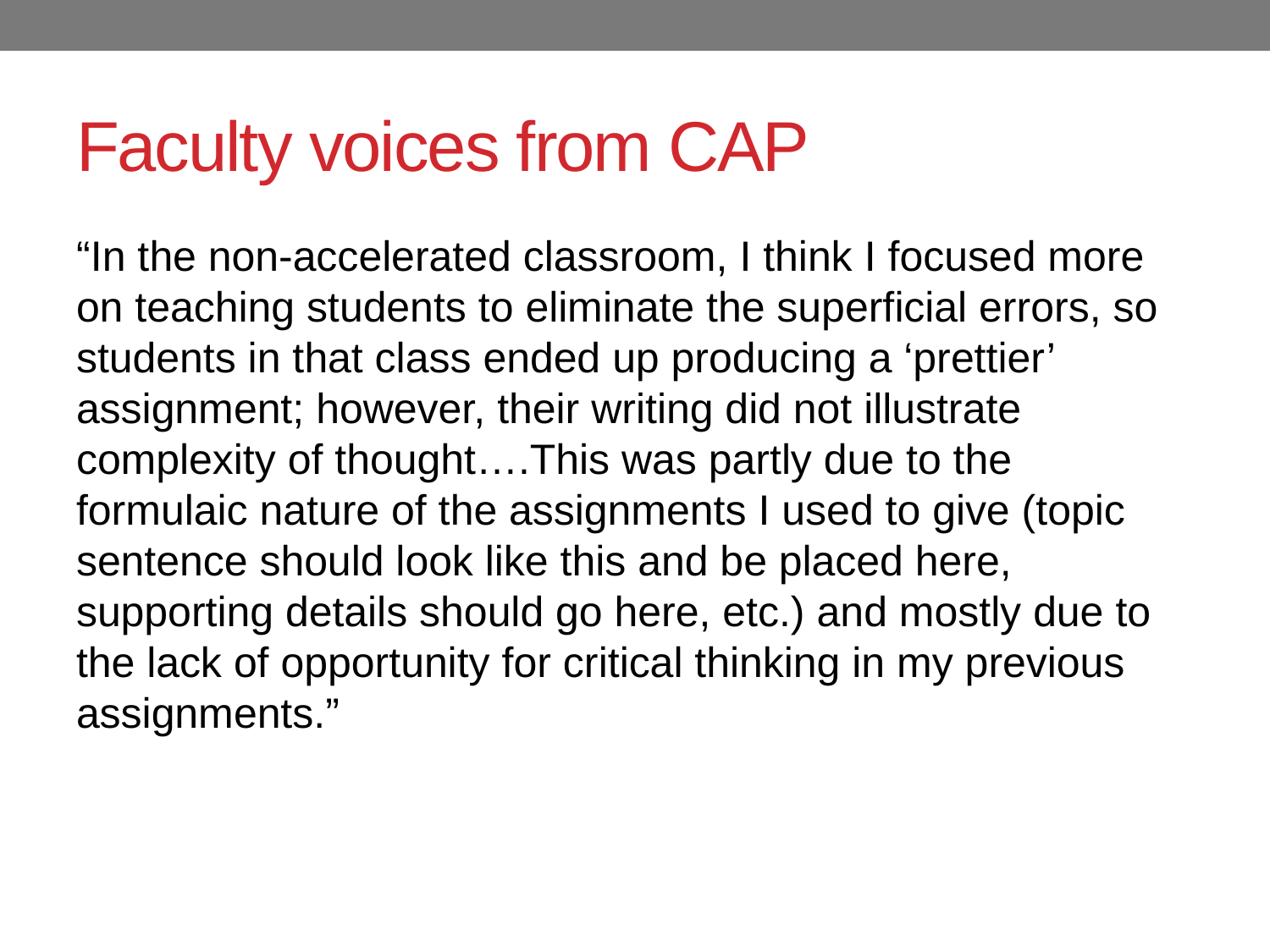

# Faculty voices from CAP
“In the non-accelerated classroom, I think I focused more on teaching students to eliminate the superficial errors, so students in that class ended up producing a ‘prettier’ assignment; however, their writing did not illustrate complexity of thought….This was partly due to the formulaic nature of the assignments I used to give (topic sentence should look like this and be placed here, supporting details should go here, etc.) and mostly due to the lack of opportunity for critical thinking in my previous assignments.”